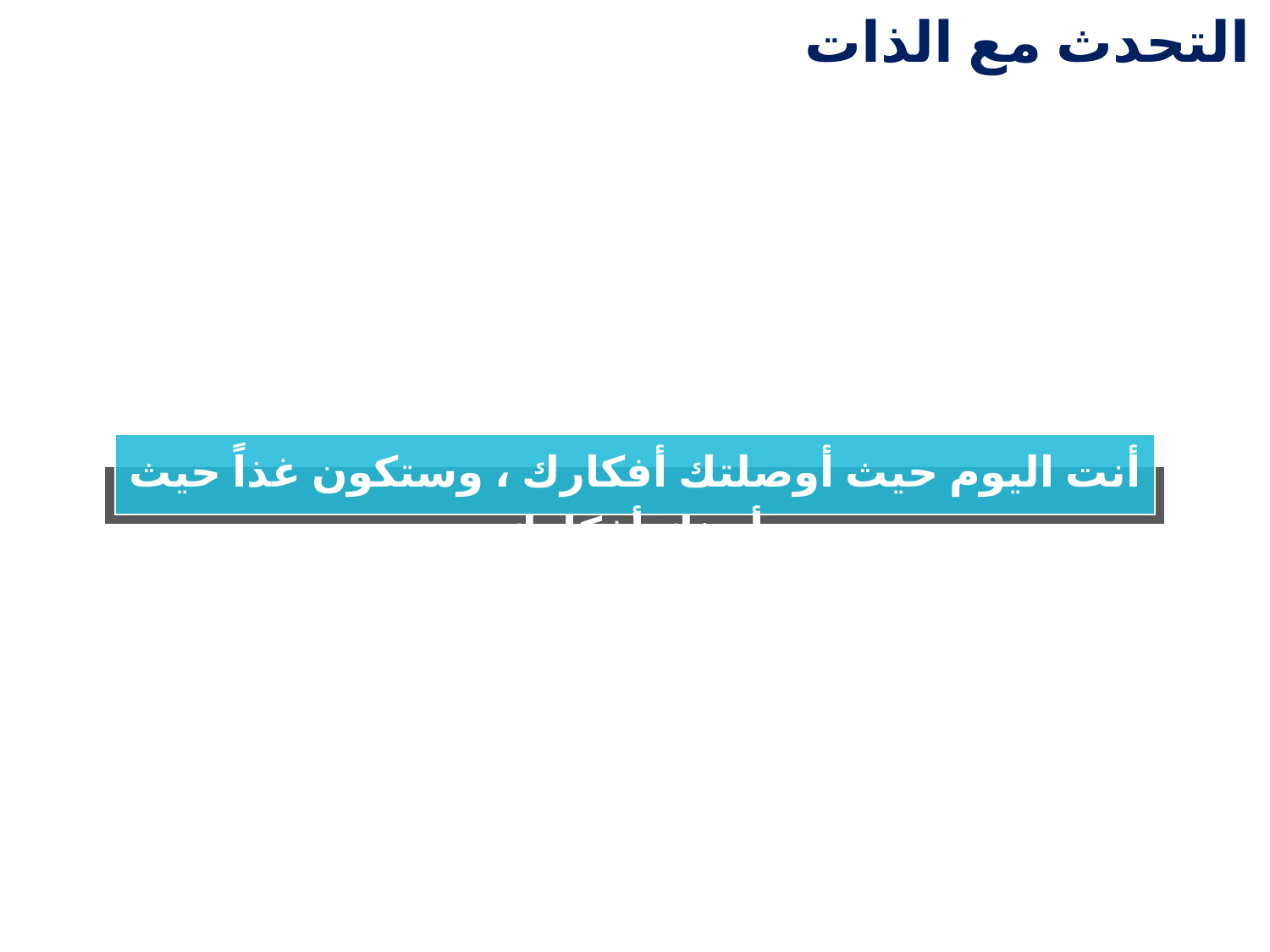

التحدث مع الذات

أنت اليوم حيث أوصلتك أفكارك ، وستكون غذاً حيث تأخذك أفكارك